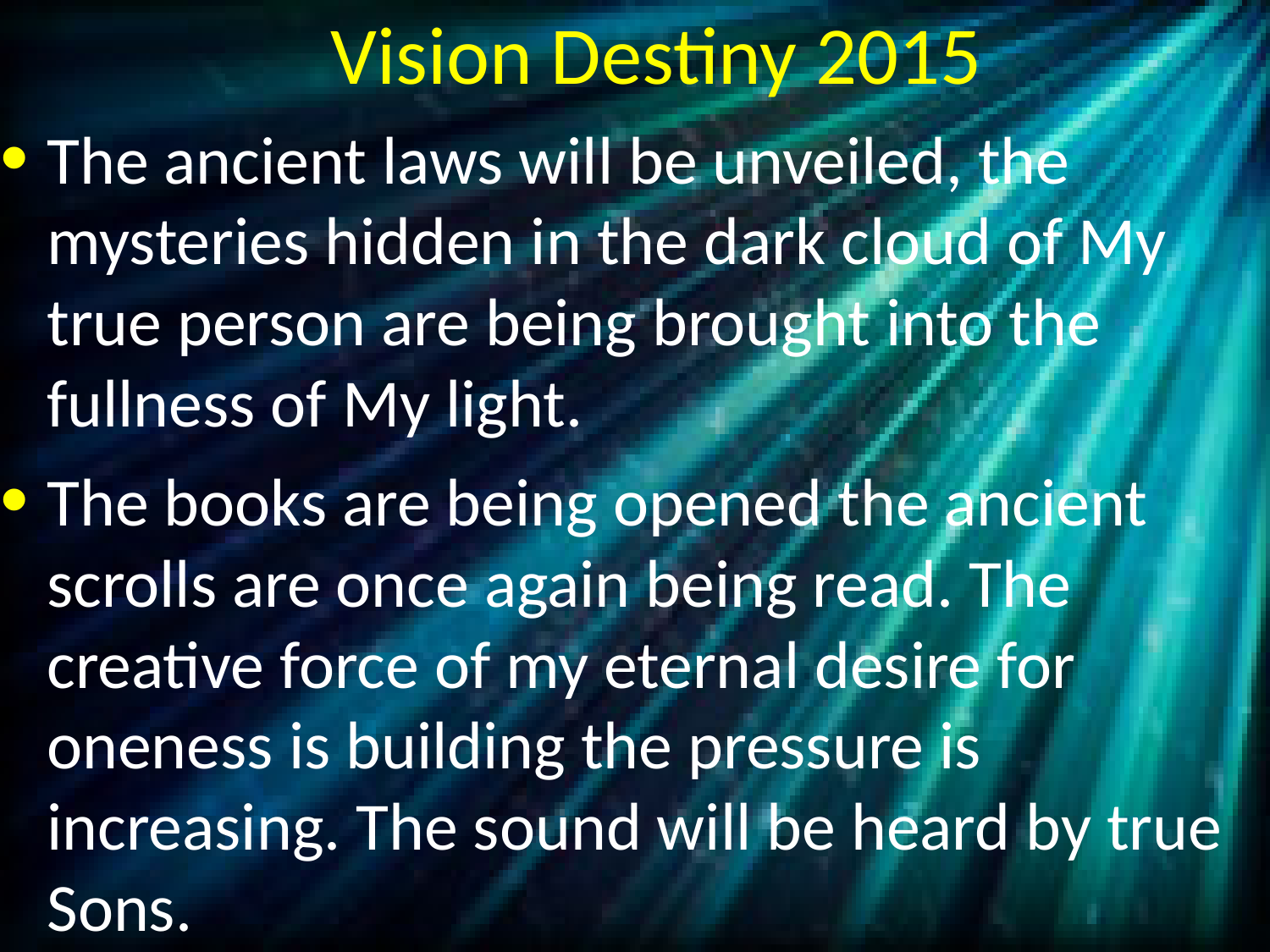

# Vision Destiny 2015
The ancient laws will be unveiled, the mysteries hidden in the dark cloud of My true person are being brought into the fullness of My light.
The books are being opened the ancient scrolls are once again being read. The creative force of my eternal desire for oneness is building the pressure is increasing. The sound will be heard by true Sons.